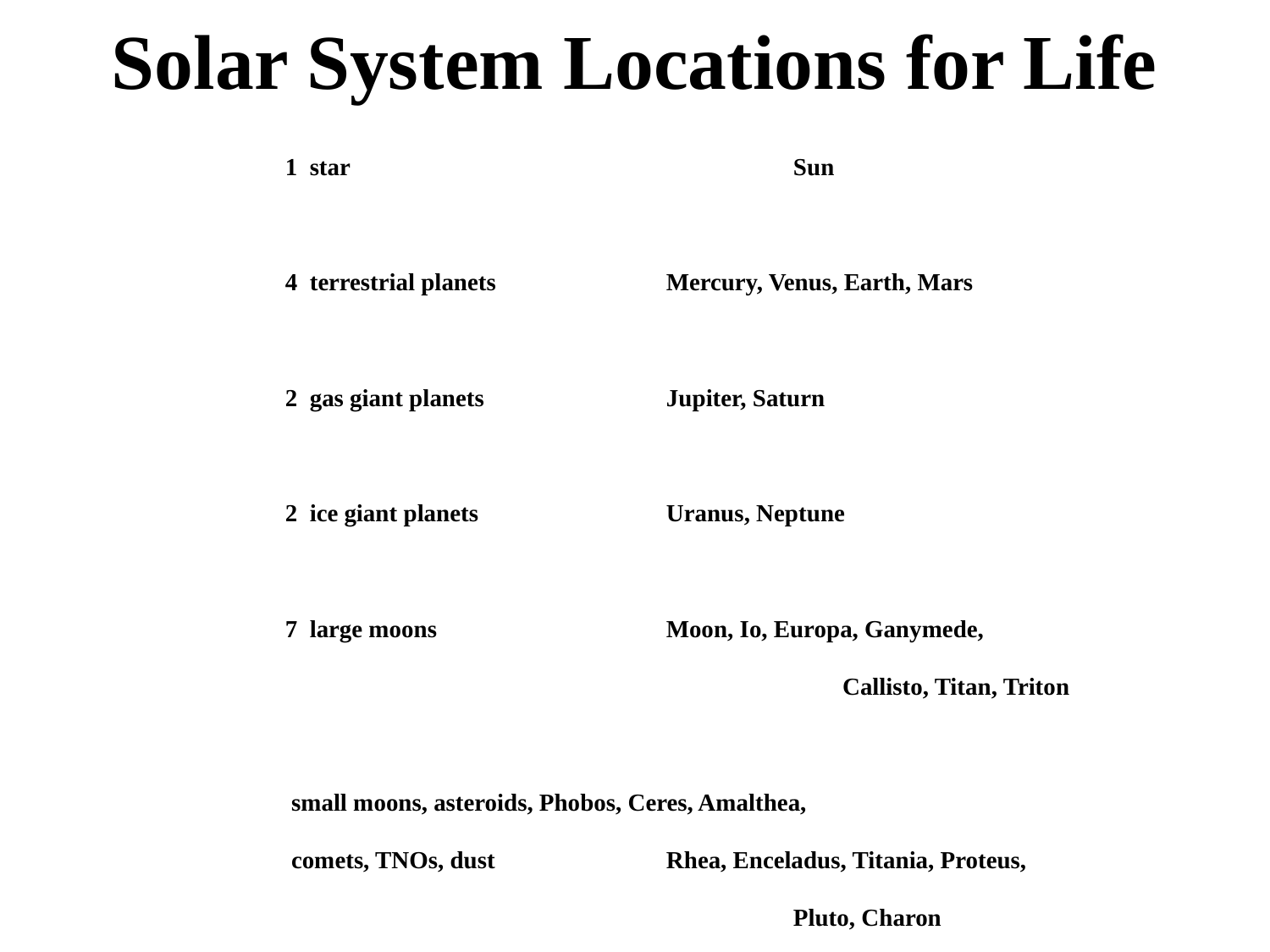

# Solar System Locations for Life
1  star				Sun

4  terrestrial planets		Mercury, Venus, Earth, Mars

2  gas giant planets		Jupiter, Saturn

2  ice giant planets		Uranus, Neptune

7  large moons		Moon, Io, Europa, Ganymede,
				        Callisto, Titan, Triton

 small moons, asteroids,	Phobos, Ceres, Amalthea,
 comets, TNOs, dust		Rhea, Enceladus, Titania, Proteus,
				Pluto, Charon
  WHICH ARE THE BEST OPTIONS?